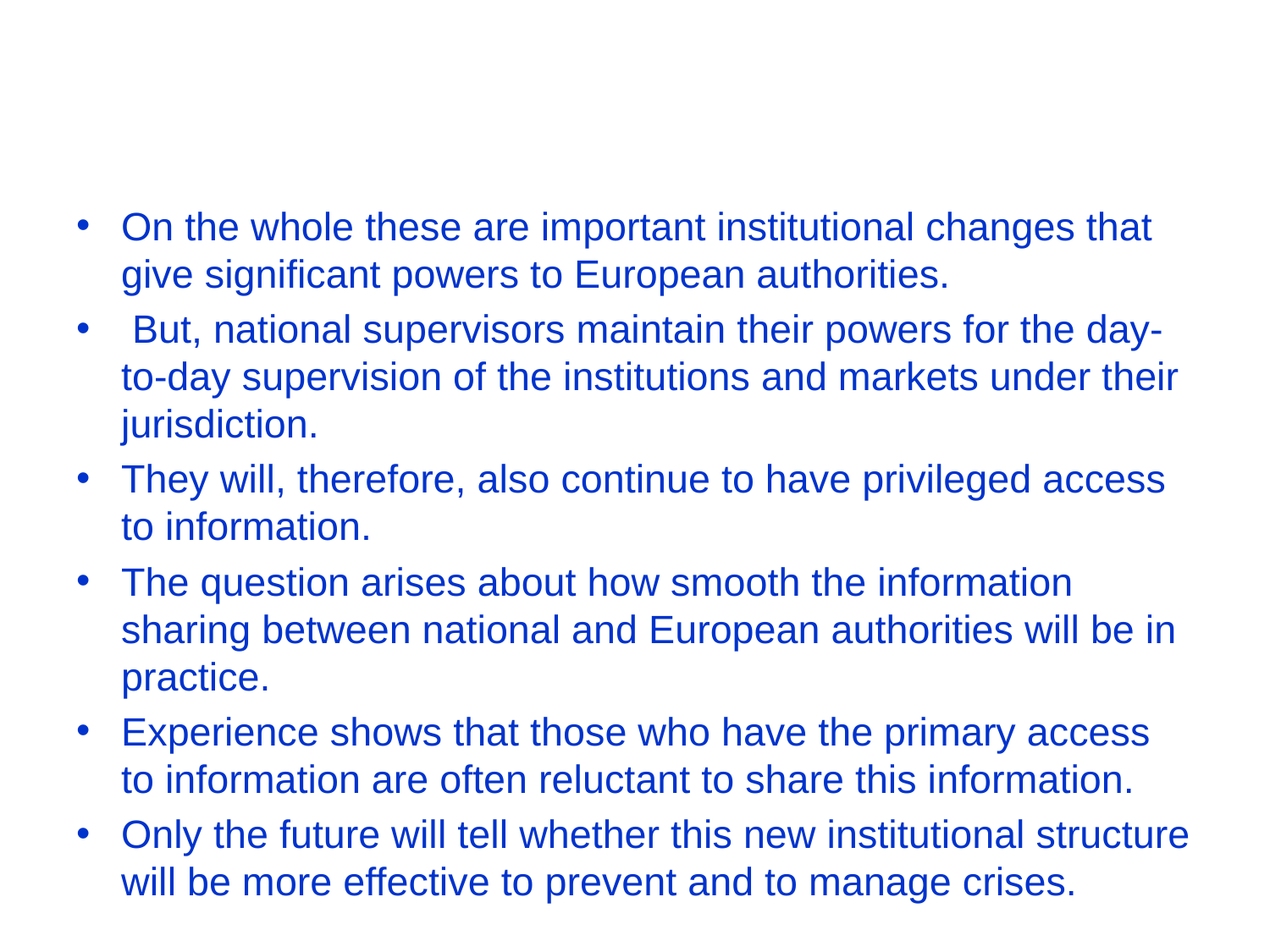

#
On the whole these are important institutional changes that give significant powers to European authorities.
 But, national supervisors maintain their powers for the day-to-day supervision of the institutions and markets under their jurisdiction.
They will, therefore, also continue to have privileged access to information.
The question arises about how smooth the information sharing between national and European authorities will be in practice.
Experience shows that those who have the primary access to information are often reluctant to share this information.
Only the future will tell whether this new institutional structure will be more effective to prevent and to manage crises.